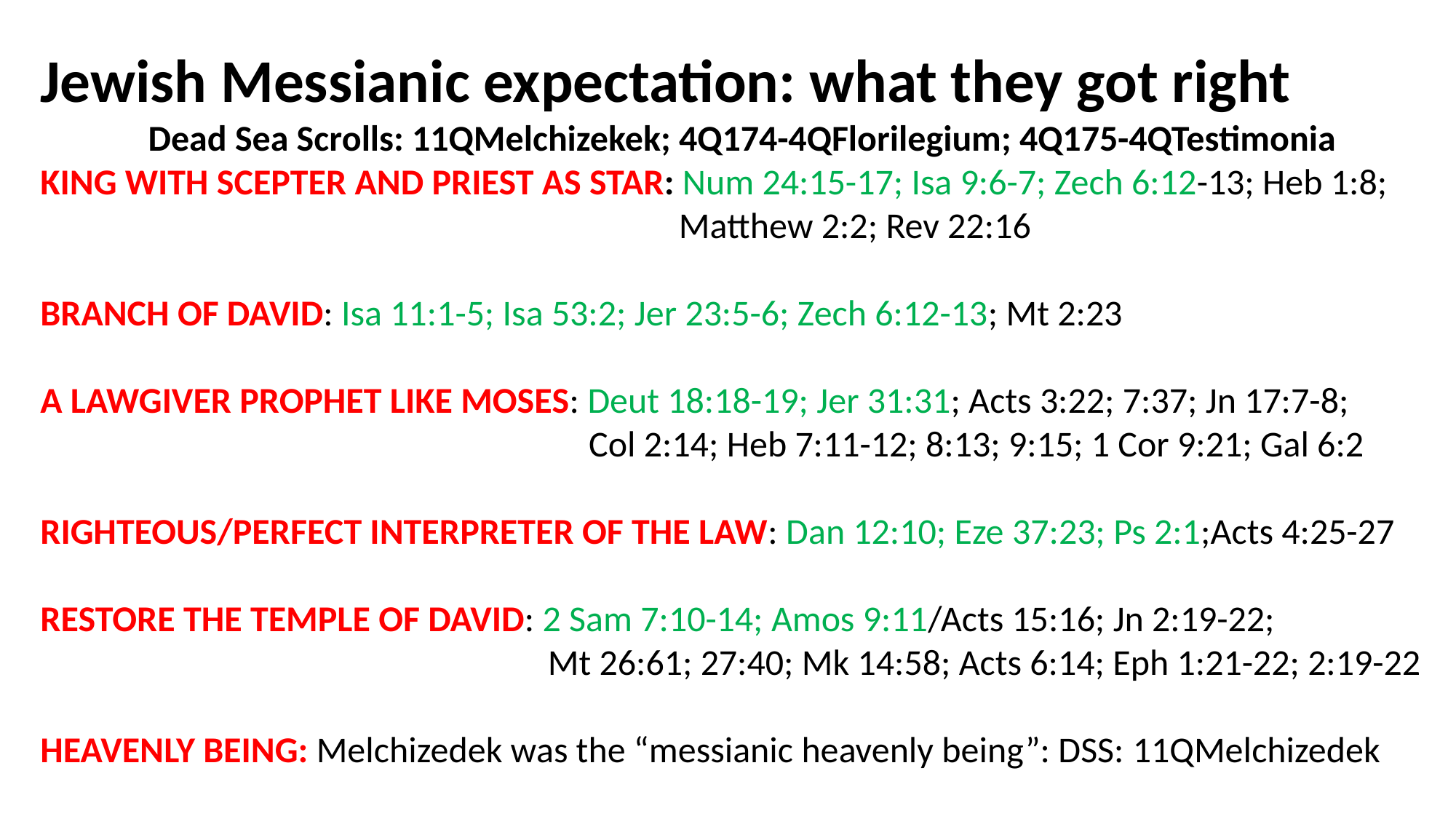

Jewish Messianic expectation: what they got right
Dead Sea Scrolls: 11QMelchizekek; 4Q174-4QFlorilegium; 4Q175-4QTestimonia
KING WITH SCEPTER AND PRIEST AS STAR: Num 24:15-17; Isa 9:6-7; Zech 6:12-13; Heb 1:8;
                                                                              Matthew 2:2; Rev 22:16

BRANCH OF DAVID: Isa 11:1-5; Isa 53:2; Jer 23:5-6; Zech 6:12-13; Mt 2:23

A LAWGIVER PROPHET LIKE MOSES: Deut 18:18-19; Jer 31:31; Acts 3:22; 7:37; Jn 17:7-8;
                                                                   Col 2:14; Heb 7:11-12; 8:13; 9:15; 1 Cor 9:21; Gal 6:2

RIGHTEOUS/PERFECT INTERPRETER OF THE LAW: Dan 12:10; Eze 37:23; Ps 2:1;Acts 4:25-27

RESTORE THE TEMPLE OF DAVID: 2 Sam 7:10-14; Amos 9:11/Acts 15:16; Jn 2:19-22;
                                                              Mt 26:61; 27:40; Mk 14:58; Acts 6:14; Eph 1:21-22; 2:19-22

HEAVENLY BEING: Melchizedek was the “messianic heavenly being”: DSS: 11QMelchizedek